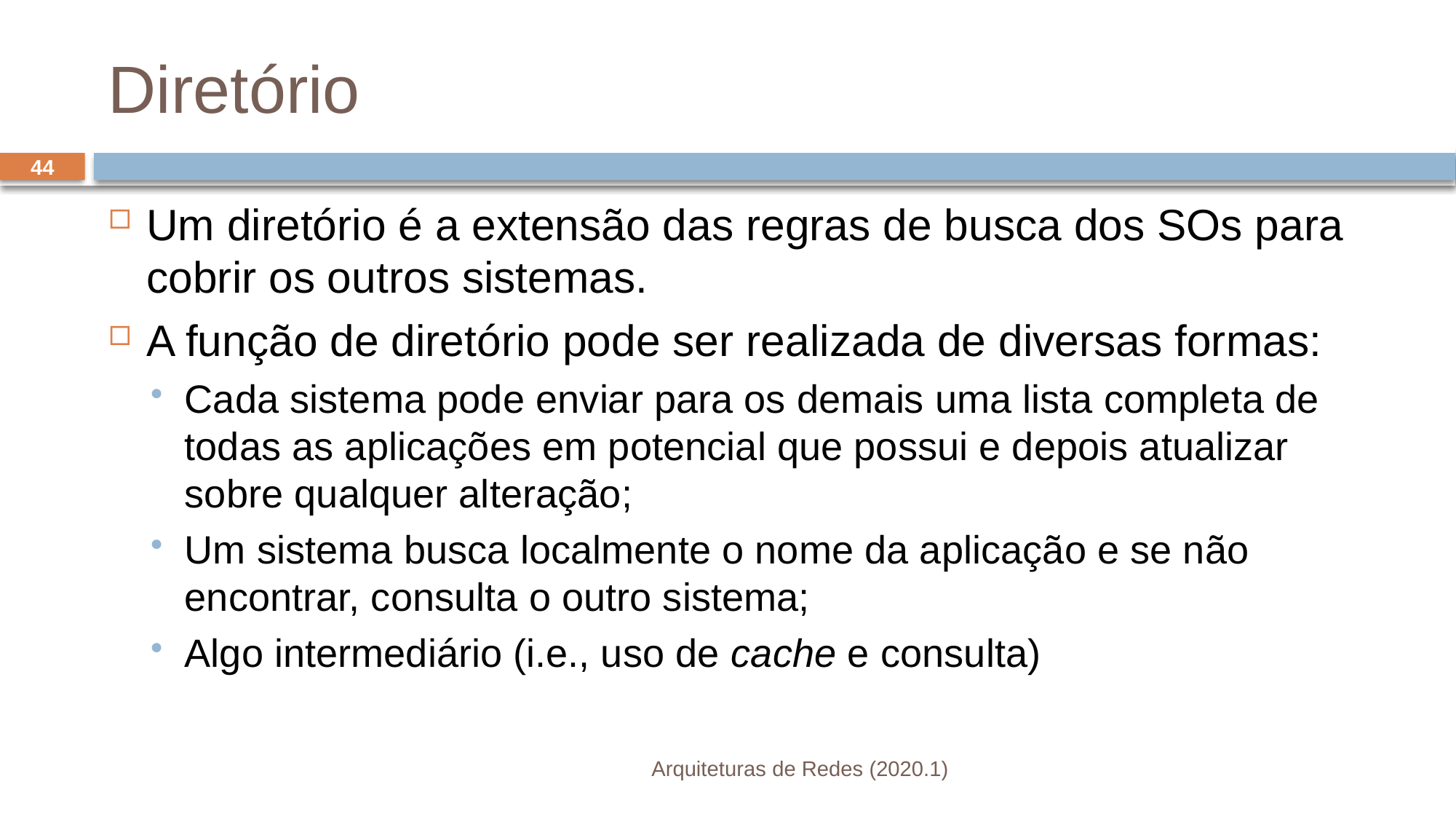

# Diretório
44
Um diretório é a extensão das regras de busca dos SOs para cobrir os outros sistemas.
A função de diretório pode ser realizada de diversas formas:
Cada sistema pode enviar para os demais uma lista completa de todas as aplicações em potencial que possui e depois atualizar sobre qualquer alteração;
Um sistema busca localmente o nome da aplicação e se não encontrar, consulta o outro sistema;
Algo intermediário (i.e., uso de cache e consulta)
Arquiteturas de Redes (2020.1)